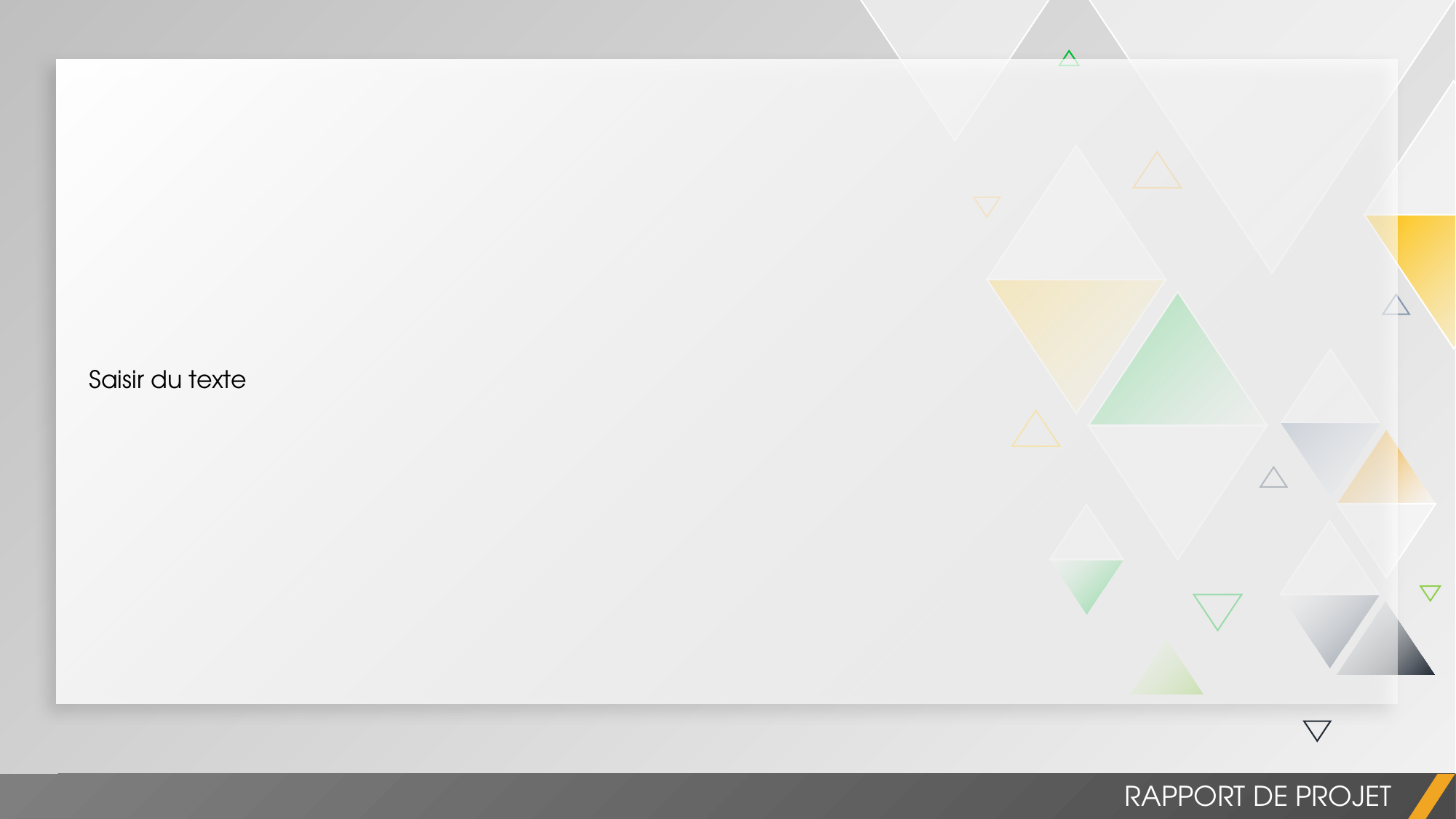

| Saisir du texte |
| --- |
RAPPORT DE PROJET
RAPPORT DE PROJET